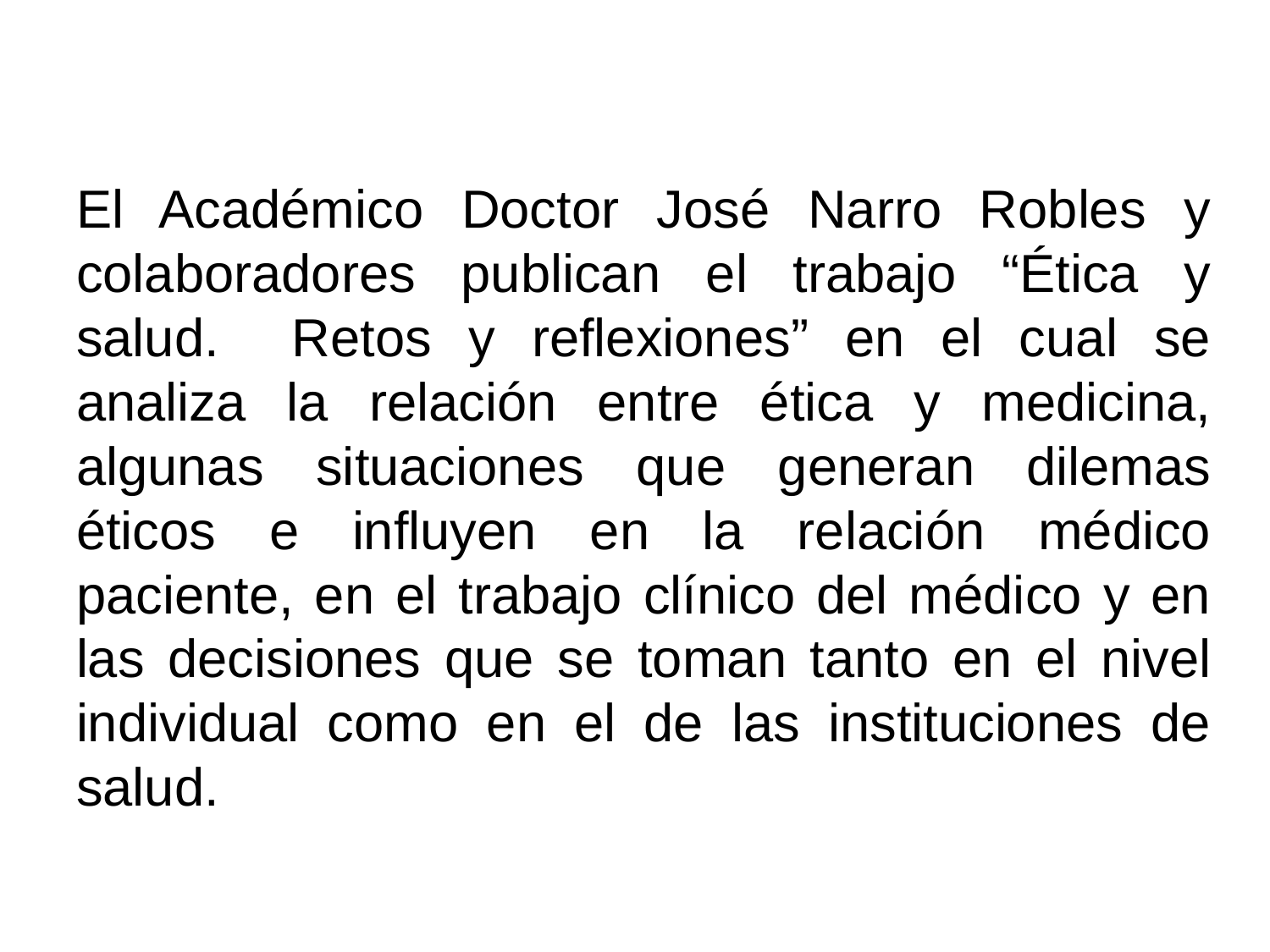

# El Académico Doctor José Narro Robles y colaboradores publican el trabajo “Ética y salud.  Retos y reflexiones” en el cual se analiza la relación entre ética y medicina, algunas situaciones que generan dilemas éticos e influyen en la relación médico paciente, en el trabajo clínico del médico y en las decisiones que se toman tanto en el nivel individual como en el de las instituciones de salud.